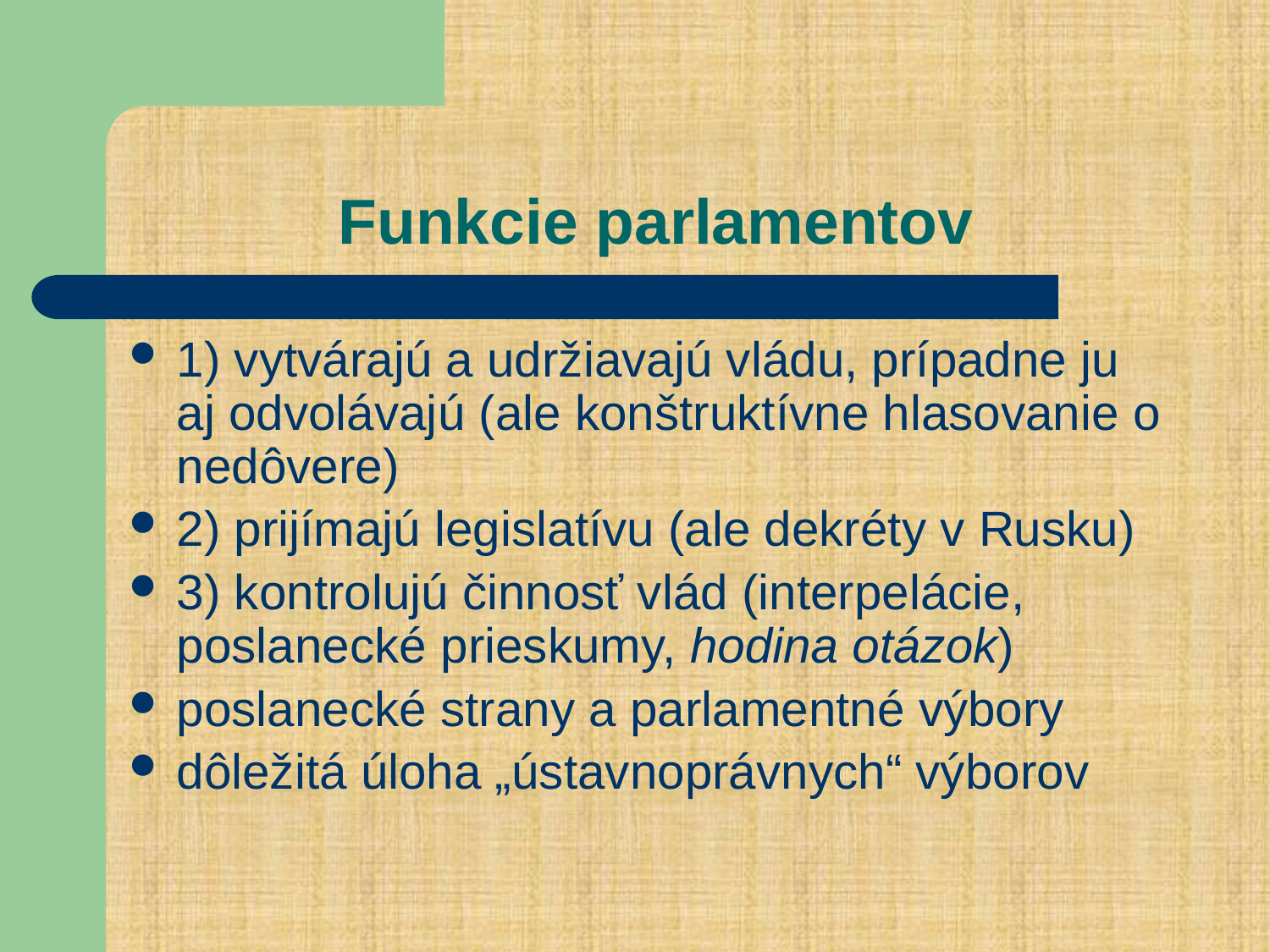

# Funkcie parlamentov
1) vytvárajú a udržiavajú vládu, prípadne ju aj odvolávajú (ale konštruktívne hlasovanie o nedôvere)
2) prijímajú legislatívu (ale dekréty v Rusku)
3) kontrolujú činnosť vlád (interpelácie, poslanecké prieskumy, hodina otázok)
poslanecké strany a parlamentné výbory
dôležitá úloha „ústavnoprávnych“ výborov